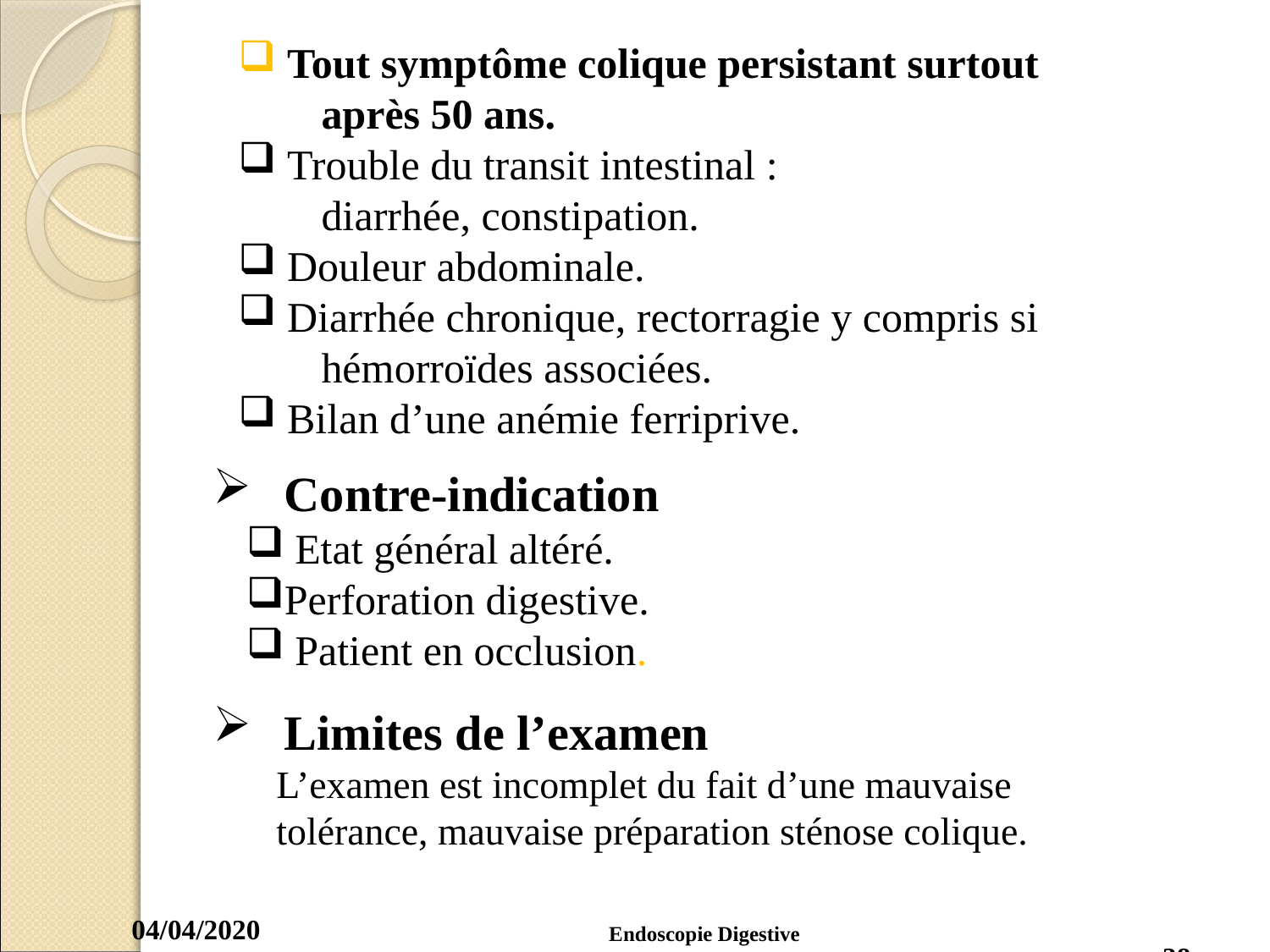

Tout symptôme colique persistant surtout
     après 50 ans.
 Trouble du transit intestinal :
     diarrhée, constipation.
 Douleur abdominale.
 Diarrhée chronique, rectorragie y compris si
     hémorroïdes associées.
 Bilan d’une anémie ferriprive.

Contre-indication
 Etat général altéré.
Perforation digestive.
 Patient en occlusion.

Limites de l’examen
L’examen est incomplet du fait d’une mauvaise tolérance, mauvaise préparation sténose colique.

       38
Endoscopie Digestive
04/04/2020